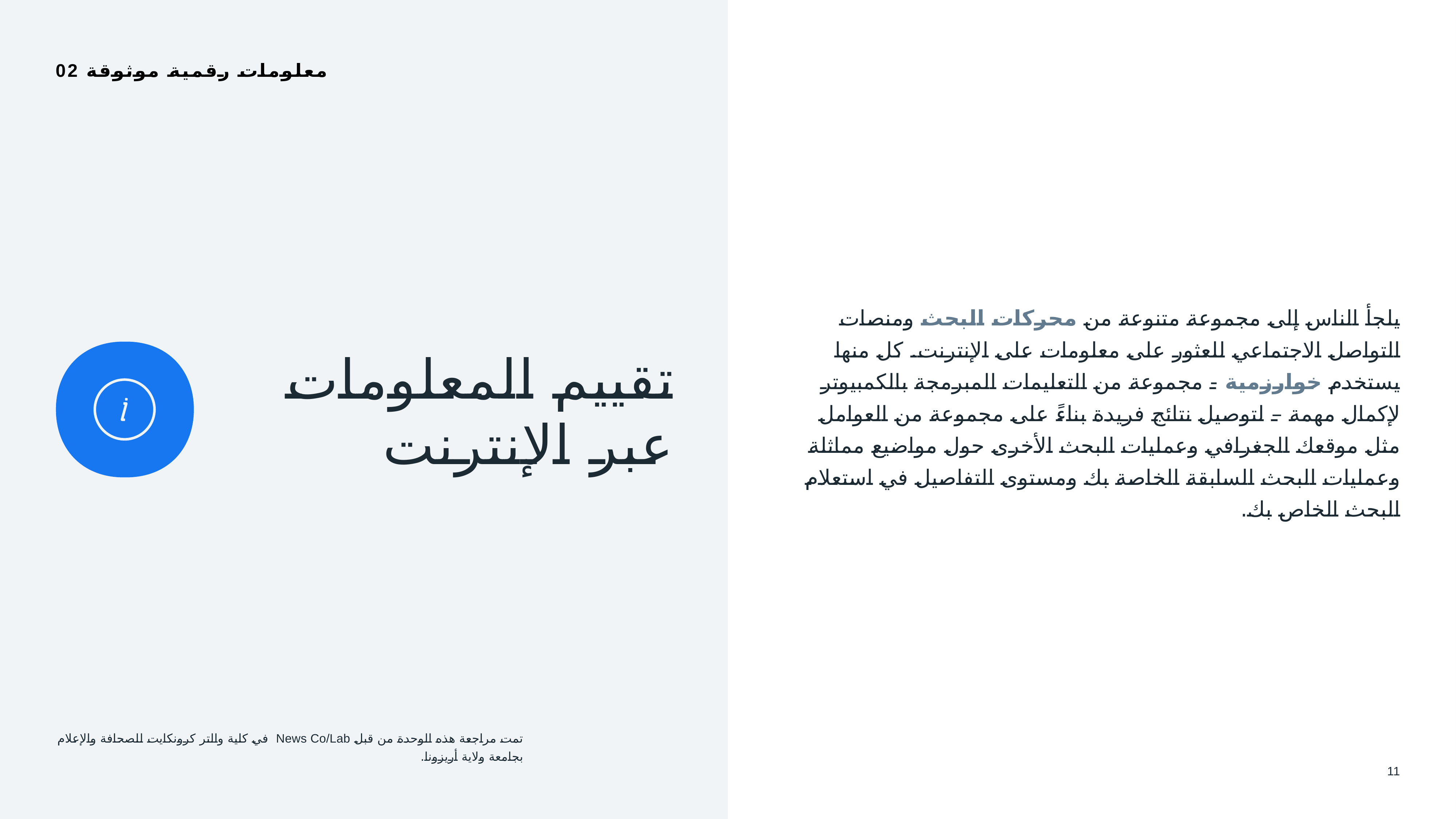

02 معلومات رقمية موثوقة
يلجأ الناس إلى مجموعة متنوعة من محركات البحث ومنصات التواصل الاجتماعي للعثور على معلومات على الإنترنت. كل منها يستخدم خوارزمية - مجموعة من التعليمات المبرمجة بالكمبيوتر لإكمال مهمة – لتوصيل نتائج فريدة بناءً على مجموعة من العوامل مثل موقعك الجغرافي وعمليات البحث الأخرى حول مواضيع مماثلة وعمليات البحث السابقة الخاصة بك ومستوى التفاصيل في استعلام البحث الخاص بك.
تقييم المعلومات عبر الإنترنت

تمت مراجعة هذه الوحدة من قبل News Co/Lab  في كلية والتر كرونكايت للصحافة والإعلام بجامعة ولاية أريزونا.